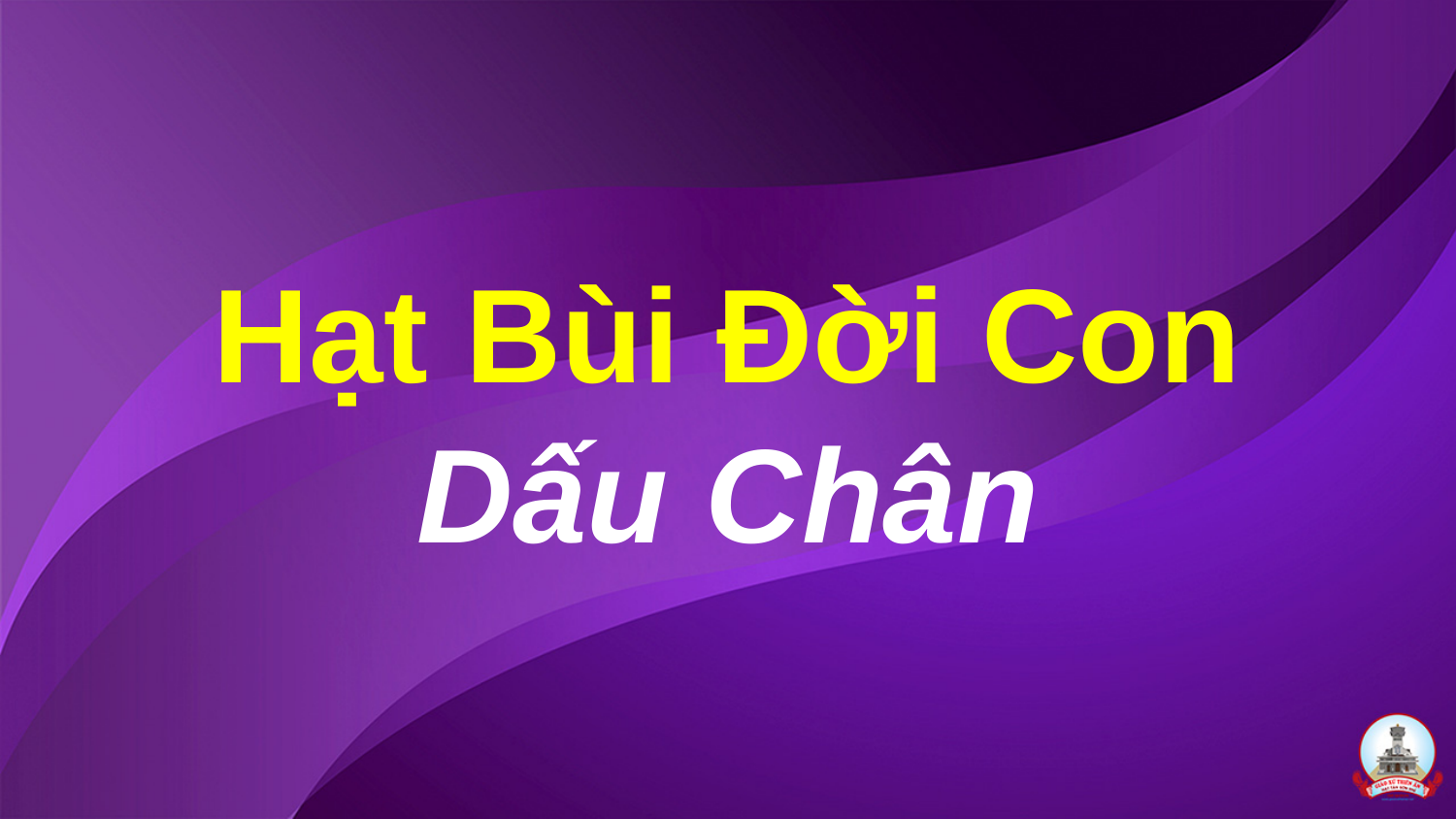

# Hạt Bùi Đời Con Dấu Chân